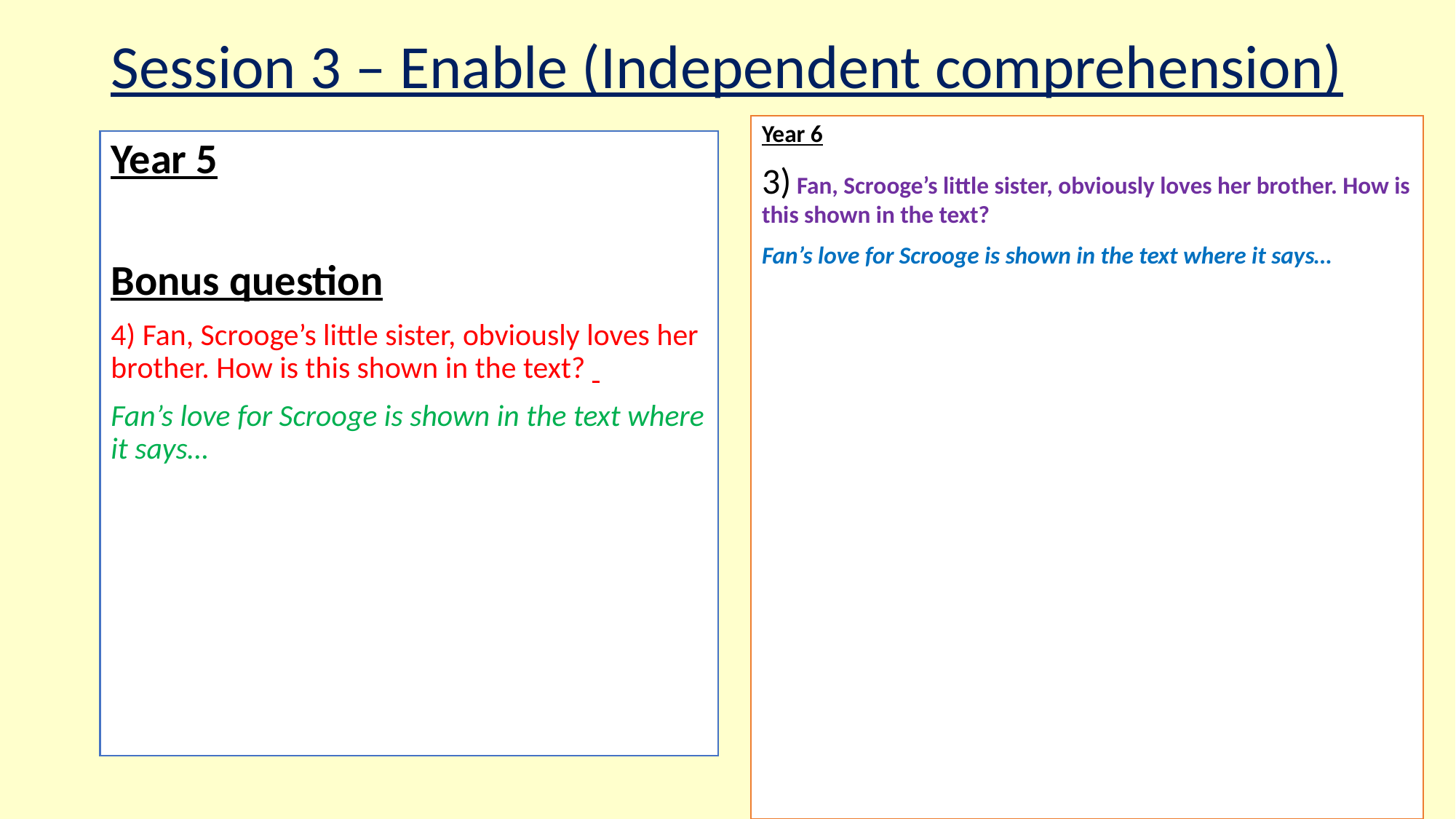

# Session 3 – Enable (Independent comprehension)
Year 6
3) Fan, Scrooge’s little sister, obviously loves her brother. How is this shown in the text?
Fan’s love for Scrooge is shown in the text where it says…

Year 5

Bonus question
4) Fan, Scrooge’s little sister, obviously loves her brother. How is this shown in the text?
Fan’s love for Scrooge is shown in the text where it says…